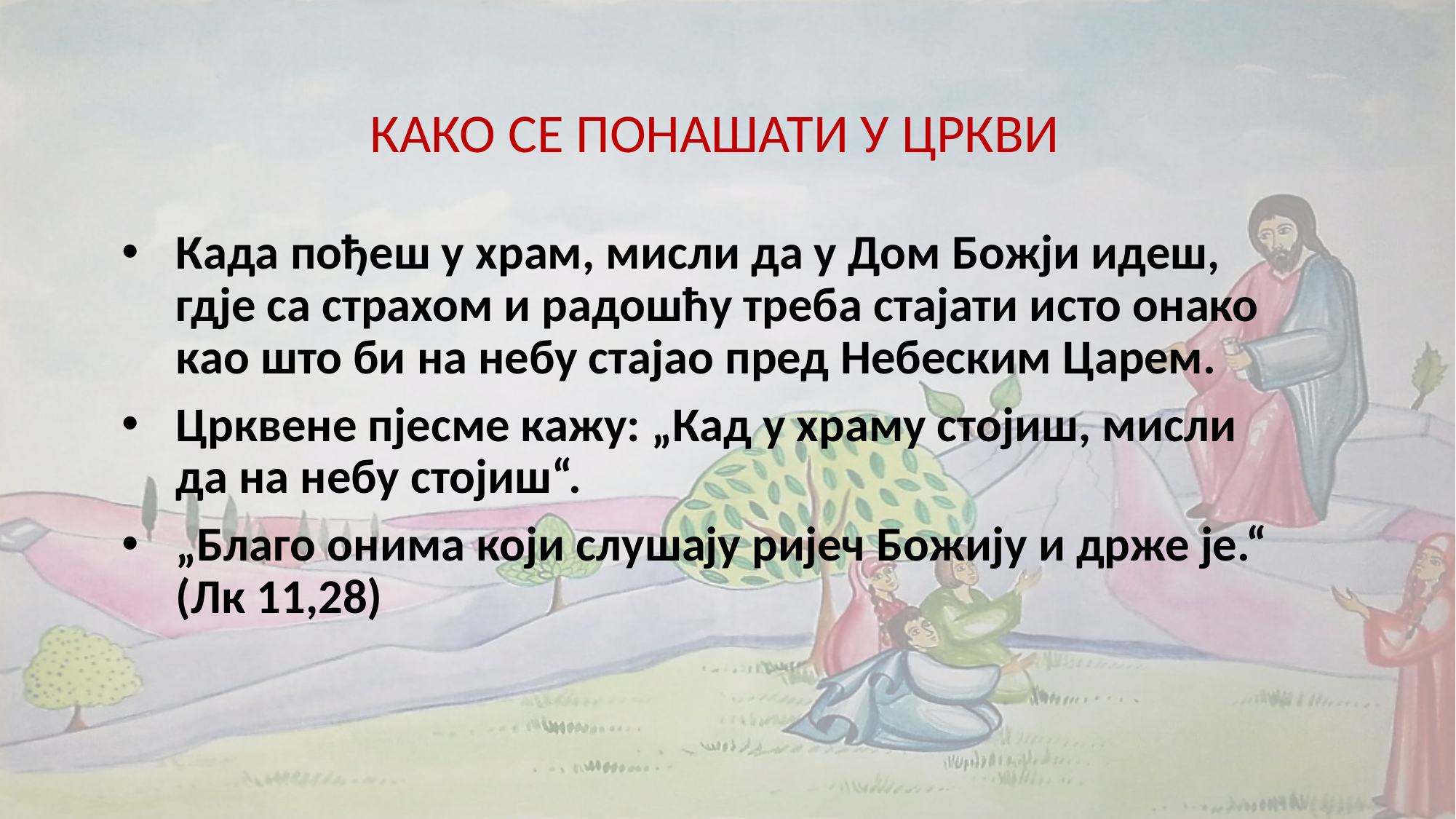

КАКО СЕ ПОНАШАТИ У ЦРКВИ
Када пођеш у храм, мисли да у Дом Божји идеш, гдје са страхом и радошћу треба стајати исто онако као што би на небу стајао пред Небеским Царем.
Црквене пјесме кажу: „Кад у храму стојиш, мисли да на небу стојиш“.
„Благо онима који слушају ријеч Божију и држе је.“ (Лк 11,28)